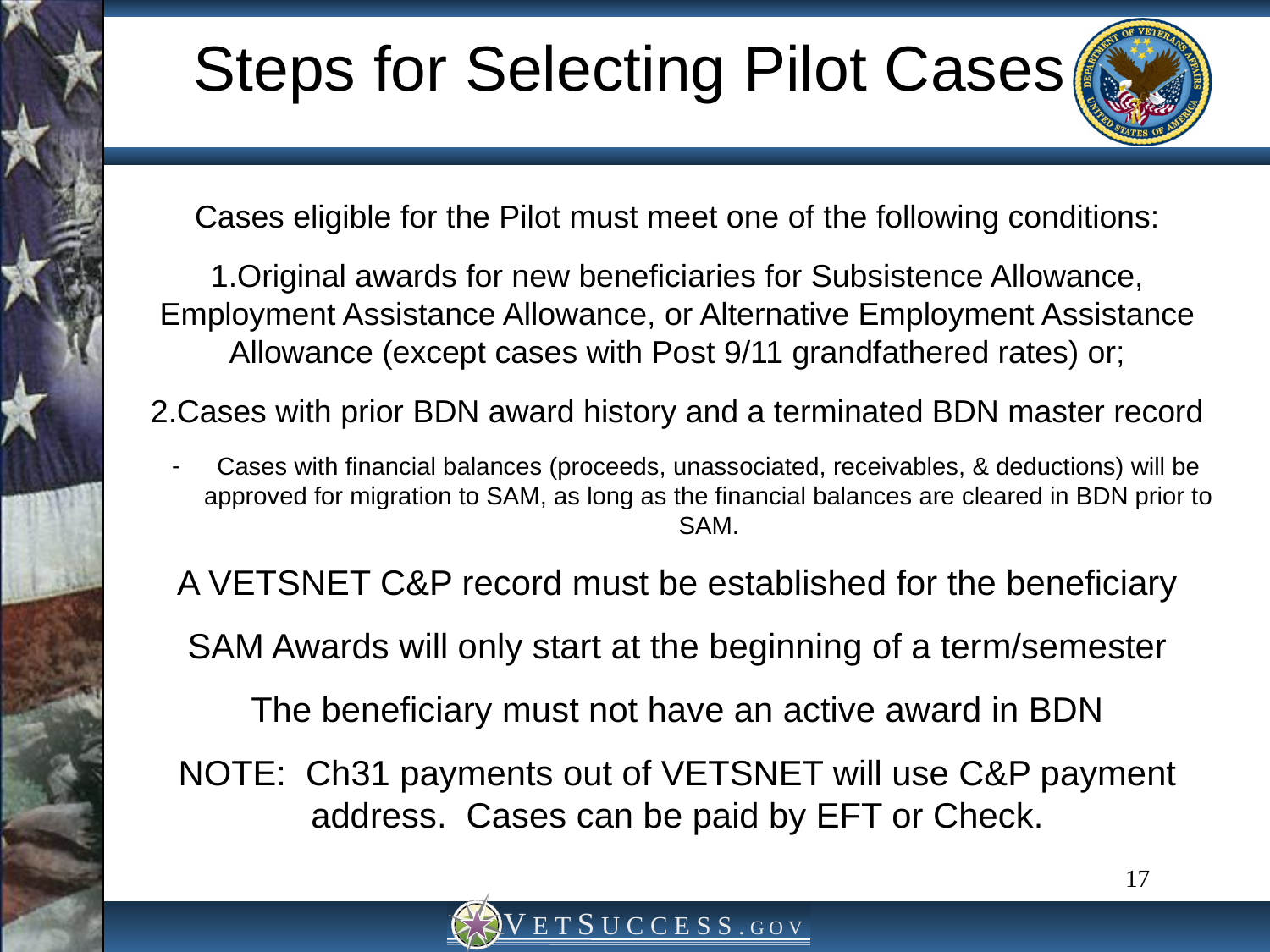

Steps for Selecting Pilot Cases
Cases eligible for the Pilot must meet one of the following conditions:
Original awards for new beneficiaries for Subsistence Allowance, Employment Assistance Allowance, or Alternative Employment Assistance Allowance (except cases with Post 9/11 grandfathered rates) or;
Cases with prior BDN award history and a terminated BDN master record
Cases with financial balances (proceeds, unassociated, receivables, & deductions) will be approved for migration to SAM, as long as the financial balances are cleared in BDN prior to SAM.
A VETSNET C&P record must be established for the beneficiary
SAM Awards will only start at the beginning of a term/semester
The beneficiary must not have an active award in BDN
NOTE:  Ch31 payments out of VETSNET will use C&P payment address.  Cases can be paid by EFT or Check.

17